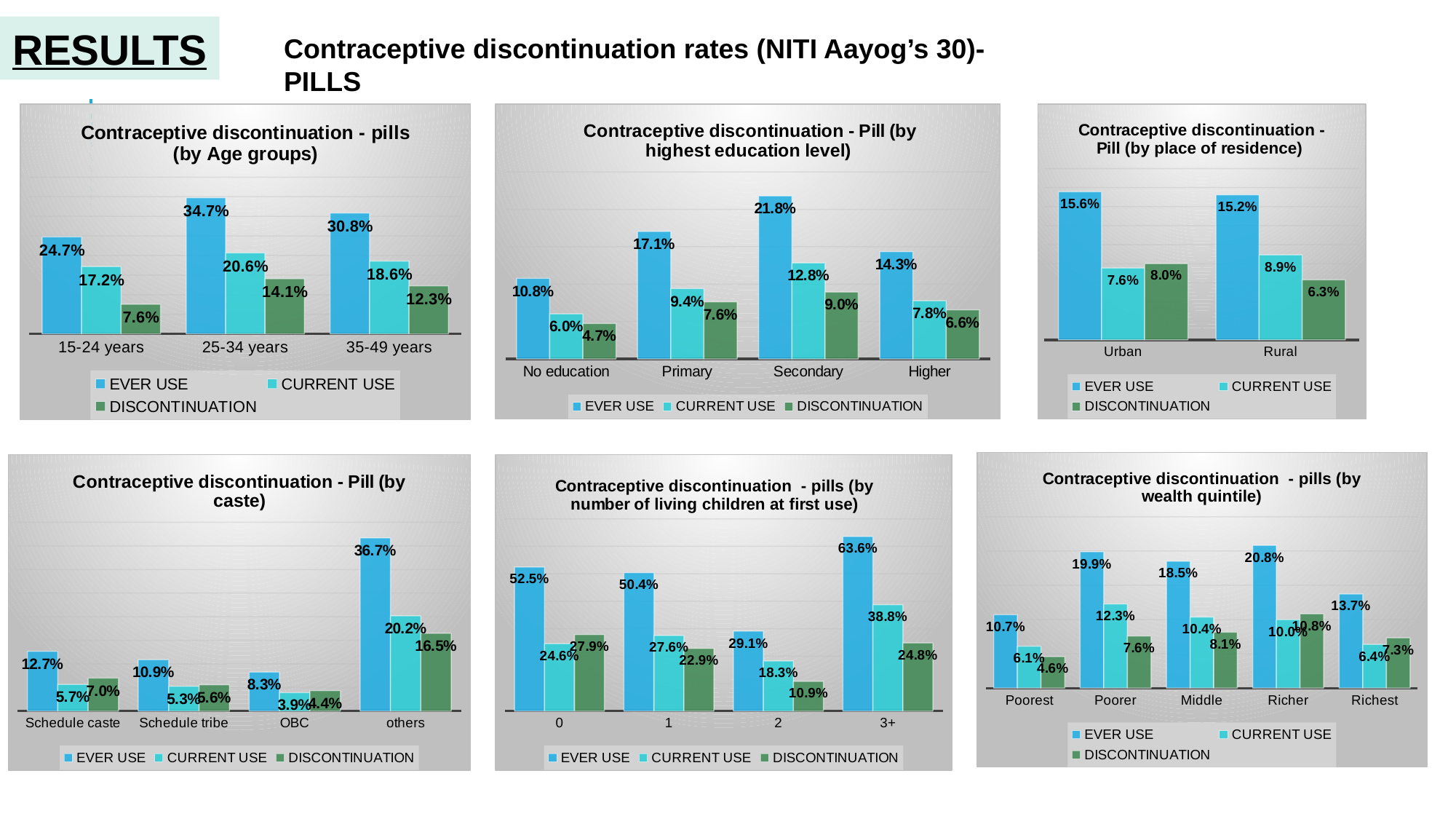

RESULTs
Contraceptive discontinuation rates (NITI Aayog’s 30)- PILLS

### Chart: Contraceptive discontinuation - Pill (by place of residence)

| Category | EVER USE | CURRENT USE | DISCONTINUATION |
|---|---|---|---|
| Urban | 0.15568654646324548 | 0.07553707553707553 | 0.08014947092616995 |
| Rural | 0.15238892668376158 | 0.08925490196078431 | 0.06313402472297727 |

### Chart: Contraceptive discontinuation - pills (by Age groups)

| Category | EVER USE | CURRENT USE | DISCONTINUATION |
|---|---|---|---|
| 15-24 years | 0.24744490539958808 | 0.17170522573570976 | 0.07573967966387832 |
| 25-34 years | 0.34747858487323513 | 0.20648324583025573 | 0.1409953390429794 |
| 35-49 years | 0.30844764980925204 | 0.18571713577302273 | 0.12273051403622931 |

### Chart:  Contraceptive discontinuation - Pill (by highest education level)

| Category | EVER USE | CURRENT USE | DISCONTINUATION |
|---|---|---|---|
| No education | 0.10768526989935957 | 0.0602156432748538 | 0.047469626624505774 |
| Primary | 0.17055808656036447 | 0.09414106939704209 | 0.07641701716332239 |
| Secondary | 0.21789940828402368 | 0.12838337524034907 | 0.08951603304367461 |
| Higher | 0.1434010152284264 | 0.0778061224489796 | 0.06559489277944681 |

### Chart: Contraceptive discontinuation  - pills (by wealth quintile)

| Category | EVER USE | CURRENT USE | DISCONTINUATION |
|---|---|---|---|
| Poorest | 0.10711454617518827 | 0.06120023767082591 | 0.04591430850436236 |
| Poorer | 0.19876683433392828 | 0.12267055582563606 | 0.07609627850829222 |
| Middle | 0.1852233676975945 | 0.10373159876754535 | 0.08149176893004915 |
| Richer | 0.20821765685730148 | 0.09983361064891846 | 0.10838404620838302 |
| Richest | 0.13729308666017526 | 0.06389157792836399 | 0.07340150873181127 |

### Chart: Contraceptive discontinuation - Pill (by caste)

| Category | EVER USE | CURRENT USE | DISCONTINUATION |
|---|---|---|---|
| Schedule caste | 0.12671532846715328 | 0.05664233576642336 | 0.07007299270072992 |
| Schedule tribe | 0.10891963497203415 | 0.05292561011467216 | 0.05599402485736199 |
| OBC | 0.0829145728643216 | 0.039396479463537304 | 0.0435180934007843 |
| others | 0.36686882300089846 | 0.20198152454829538 | 0.16488729845260308 |

### Chart: Contraceptive discontinuation  - pills (by number of living children at first use)

| Category | EVER USE | CURRENT USE | DISCONTINUATION |
|---|---|---|---|
| 0 | 0.52453653217012 | 0.24561403508771928 | 0.2789224970824007 |
| 1 | 0.5040967616074912 | 0.2755659640905542 | 0.22853079751693695 |
| 2 | 0.29130087789305664 | 0.1827613727055068 | 0.10853950518754985 |
| 3+ | 0.636 | 0.387751569927975 | 0.24824843007202502 |